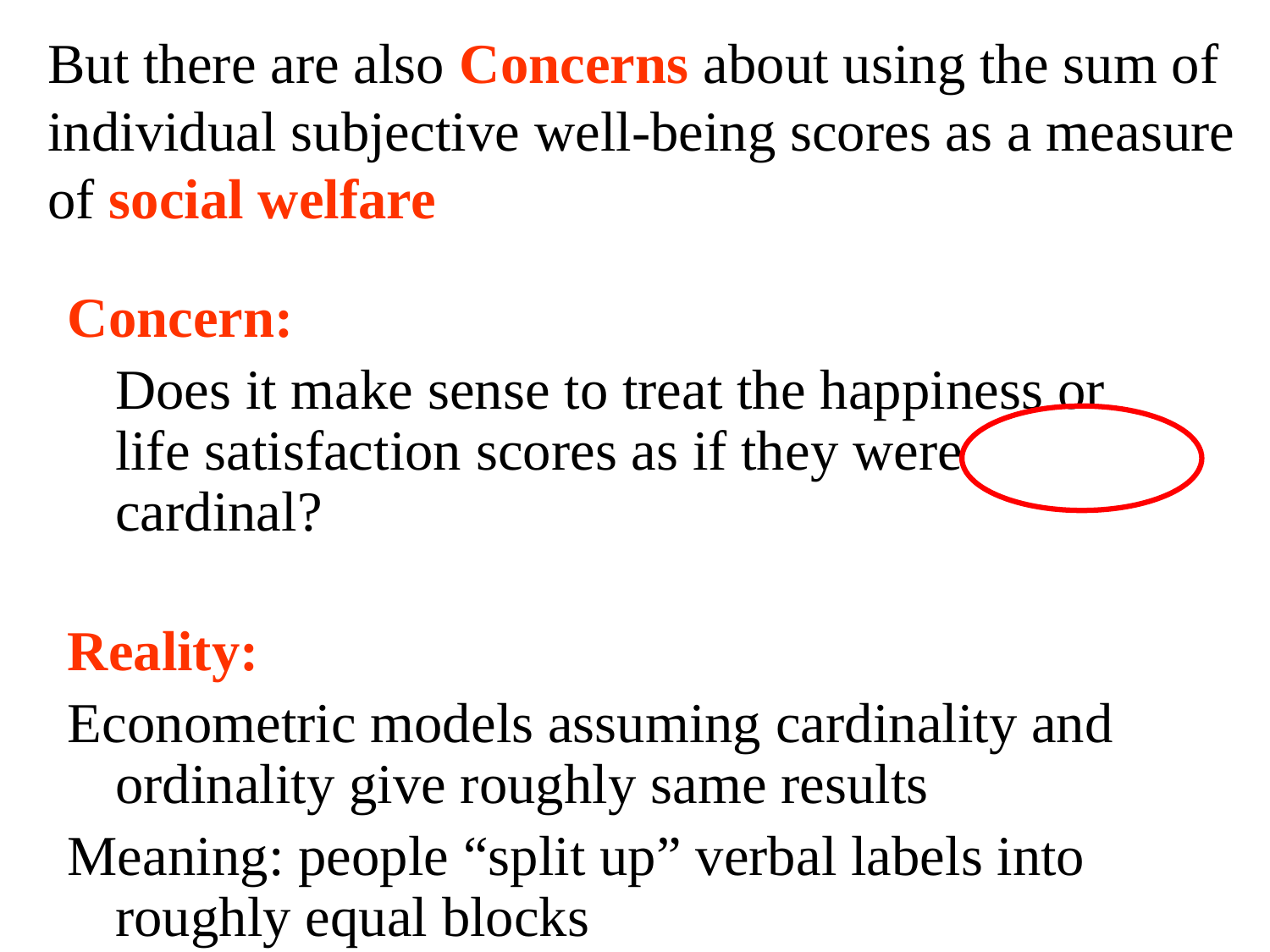

But there are also Concerns about using the sum of individual subjective well-being scores as a measure of social welfare
Concern:
	Does it make sense to treat the happiness or life satisfaction scores as if they were cardinal?

Reality:
Econometric models assuming cardinality and ordinality give roughly same results
Meaning: people “split up” verbal labels into roughly equal blocks

160